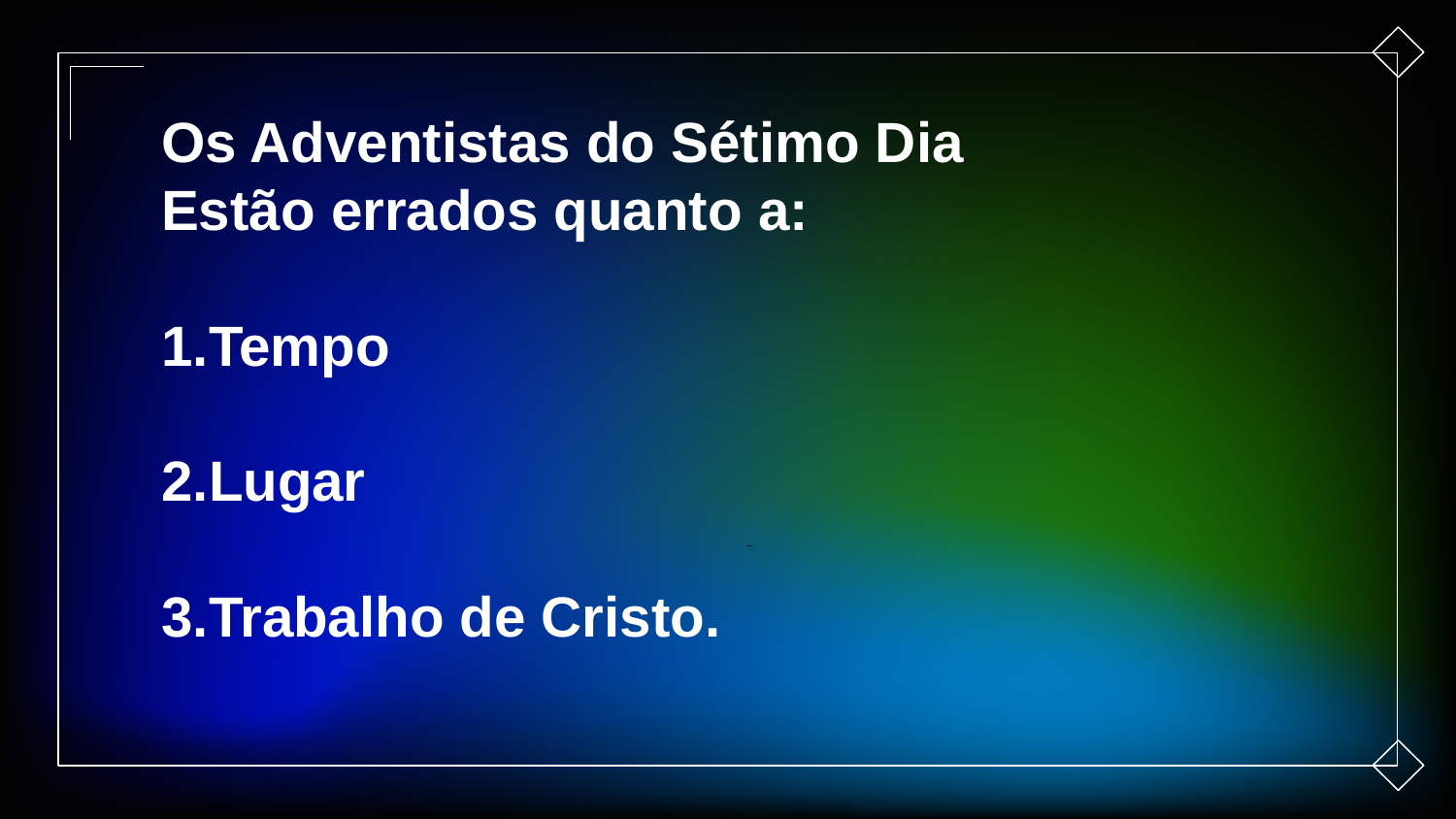

Os Adventistas do Sétimo Dia
Estão errados quanto a:

Tempo

Lugar

Trabalho de Cristo.